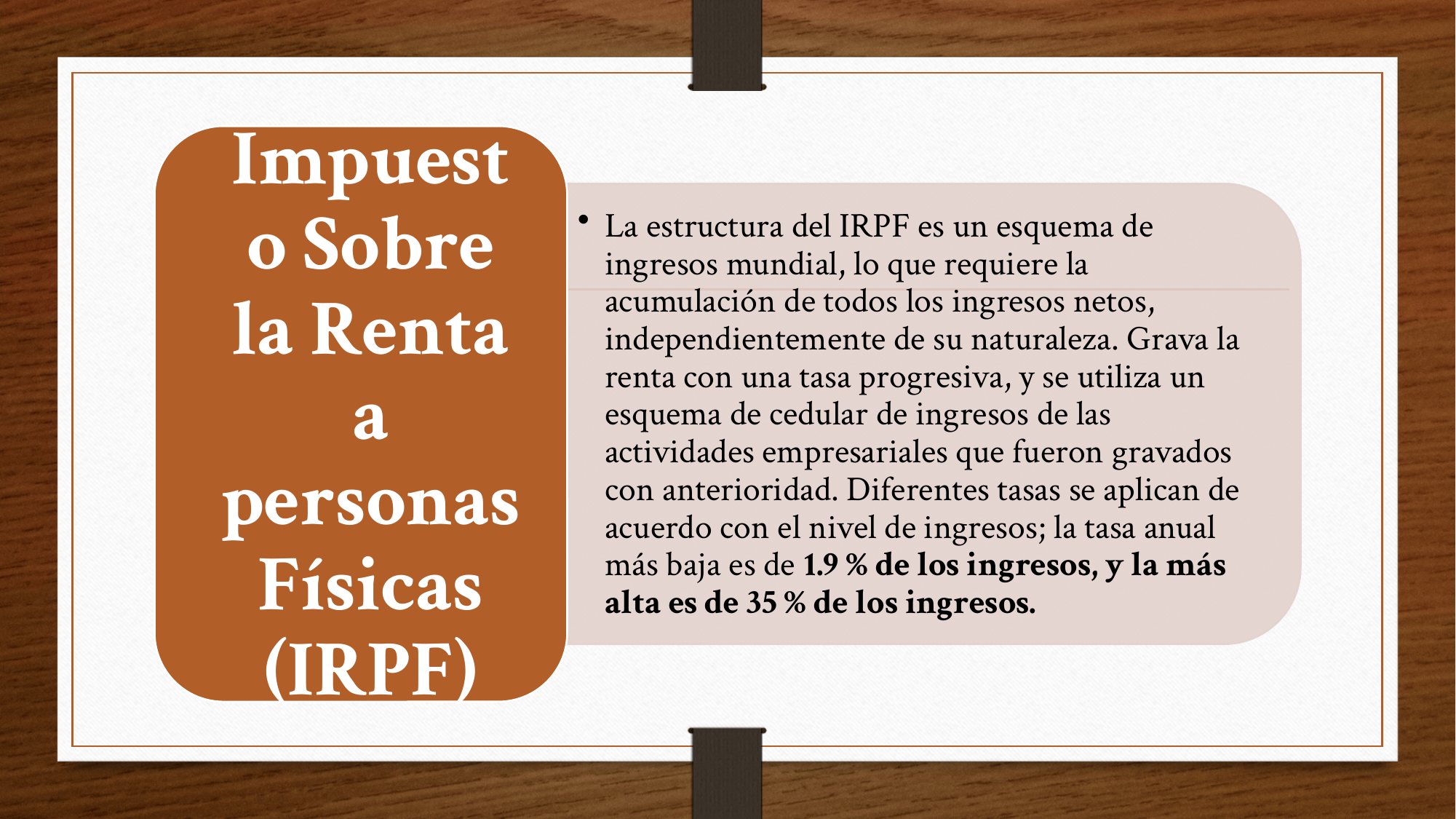

La estructura del IRPF es un esquema de ingresos mundial, lo que requiere la acumulación de todos los ingresos netos, independientemente de su naturaleza. Grava la renta con una tasa progresiva, y se utiliza un esquema de cedular de ingresos de las actividades empresariales que fueron gravados con anterioridad. Diferentes tasas se aplican de acuerdo con el nivel de ingresos; la tasa anual más baja es de 1.9 % de los ingresos, y la más alta es de 35 % de los ingresos.
Impuesto Sobre la Renta a personas Físicas (IRPF)